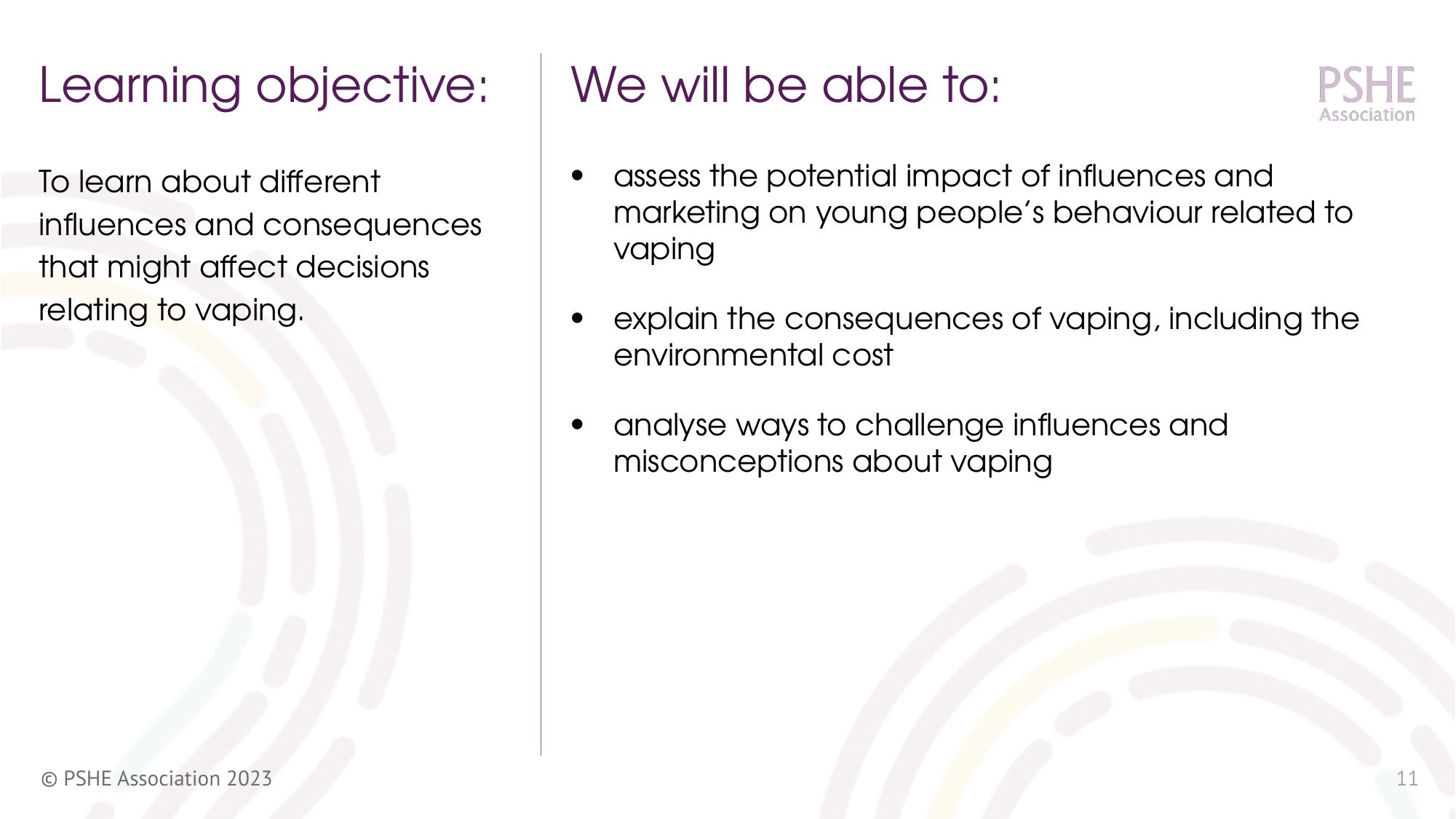

To learn about different influences and consequences that might affect decisions relating to vaping.

assess the potential impact of influences and marketing on young people’s behaviour related to vaping
explain the consequences of vaping, including the environmental cost
analyse ways to challenge influences and misconceptions about vaping

11
© PSHE Association 2023